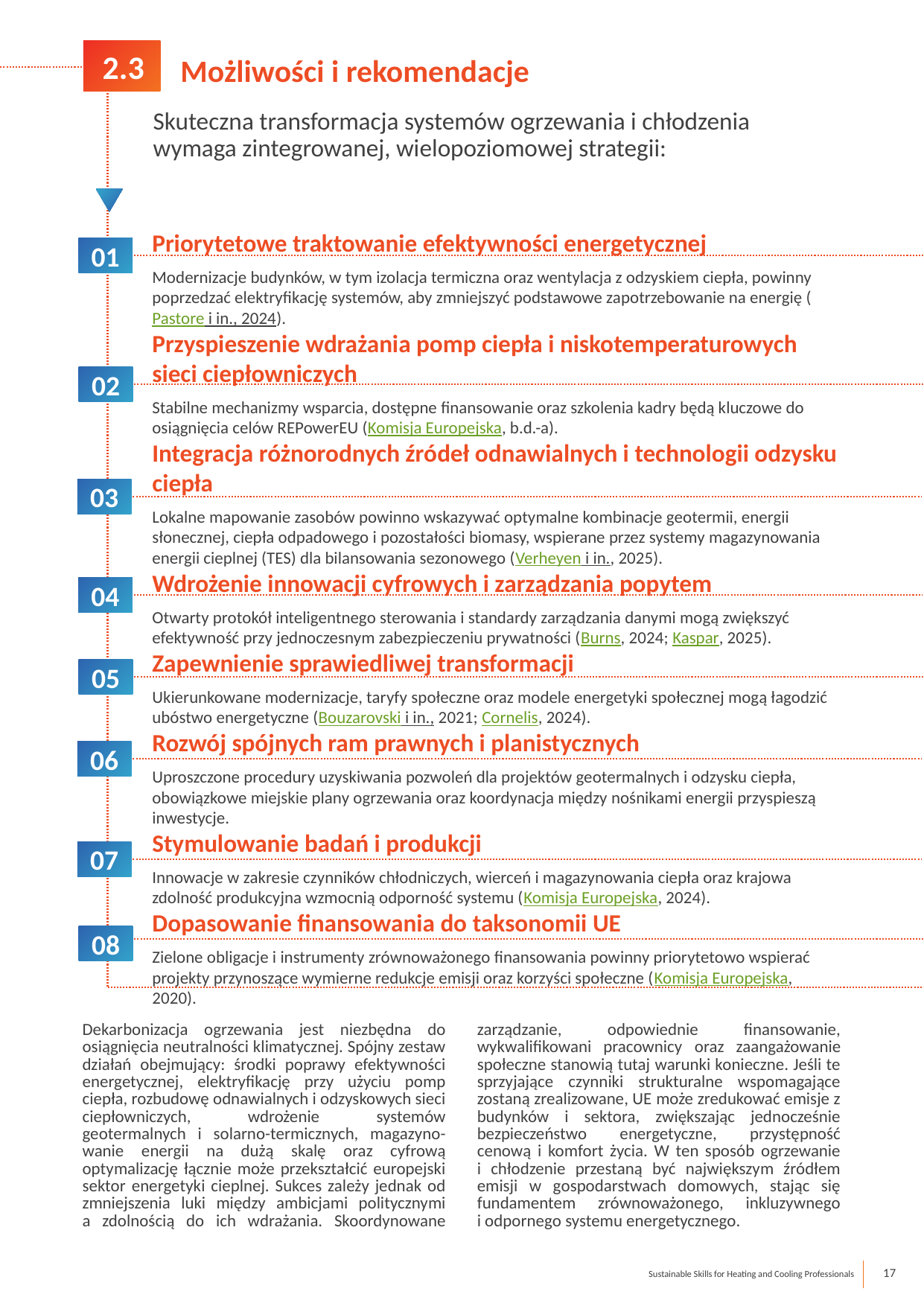

2.3
Możliwości i rekomendacje
Skuteczna transformacja systemów ogrzewania i chłodzenia wymaga zintegrowanej, wielopoziomowej strategii:

Priorytetowe traktowanie efektywności energetycznej

Modernizacje budynków, w tym izolacja termiczna oraz wentylacja z odzyskiem ciepła, powinny poprzedzać elektryfikację systemów, aby zmniejszyć podstawowe zapotrzebowanie na energię (Pastore i in., 2024).
Przyspieszenie wdrażania pomp ciepła i niskotemperaturowych sieci ciepłowniczych

Stabilne mechanizmy wsparcia, dostępne finansowanie oraz szkolenia kadry będą kluczowe do osiągnięcia celów REPowerEU (Komisja Europejska, b.d.-a).
Integracja różnorodnych źródeł odnawialnych i technologii odzysku ciepła

Lokalne mapowanie zasobów powinno wskazywać optymalne kombinacje geotermii, energii słonecznej, ciepła odpadowego i pozostałości biomasy, wspierane przez systemy magazynowania energii cieplnej (TES) dla bilansowania sezonowego (Verheyen i in., 2025).
Wdrożenie innowacji cyfrowych i zarządzania popytem

Otwarty protokół inteligentnego sterowania i standardy zarządzania danymi mogą zwiększyć efektywność przy jednoczesnym zabezpieczeniu prywatności (Burns, 2024; Kaspar, 2025).
Zapewnienie sprawiedliwej transformacji

Ukierunkowane modernizacje, taryfy społeczne oraz modele energetyki społecznej mogą łagodzić ubóstwo energetyczne (Bouzarovski i in., 2021; Cornelis, 2024).
Rozwój spójnych ram prawnych i planistycznych

Uproszczone procedury uzyskiwania pozwoleń dla projektów geotermalnych i odzysku ciepła, obowiązkowe miejskie plany ogrzewania oraz koordynacja między nośnikami energii przyspieszą inwestycje.
Stymulowanie badań i produkcji

Innowacje w zakresie czynników chłodniczych, wierceń i magazynowania ciepła oraz krajowa zdolność produkcyjna wzmocnią odporność systemu (Komisja Europejska, 2024).
Dopasowanie finansowania do taksonomii UE

Zielone obligacje i instrumenty zrównoważonego finansowania powinny priorytetowo wspierać projekty przynoszące wymierne redukcje emisji oraz korzyści społeczne (Komisja Europejska, 2020).
01
02
03
04
05
06
07
08
Dekarbonizacja ogrzewania jest niezbędna do osiągnięcia neutralności klimatycznej. Spójny zestaw działań obejmujący: środki poprawy efektywności energetycznej, elektryfikację przy użyciu pomp ciepła, rozbudowę odnawialnych i odzyskowych sieci ciepłowniczych, wdrożenie systemów geotermalnych i solarno-termicznych, magazyno-wanie energii na dużą skalę oraz cyfrową optymalizację łącznie może przekształcić europejski sektor energetyki cieplnej. Sukces zależy jednak od zmniejszenia luki między ambicjami politycznymi
a zdolnością do ich wdrażania. Skoordynowane zarządzanie, odpowiednie finansowanie, wykwalifikowani pracownicy oraz zaangażowanie społeczne stanowią tutaj warunki konieczne. Jeśli te sprzyjające czynniki strukturalne wspomagające zostaną zrealizowane, UE może zredukować emisje z budynków i sektora, zwiększając jednocześnie bezpieczeństwo energetyczne, przystępność cenową i komfort życia. W ten sposób ogrzewanie
i chłodzenie przestaną być największym źródłem emisji w gospodarstwach domowych, stając się fundamentem zrównoważonego, inkluzywnego
i odpornego systemu energetycznego.